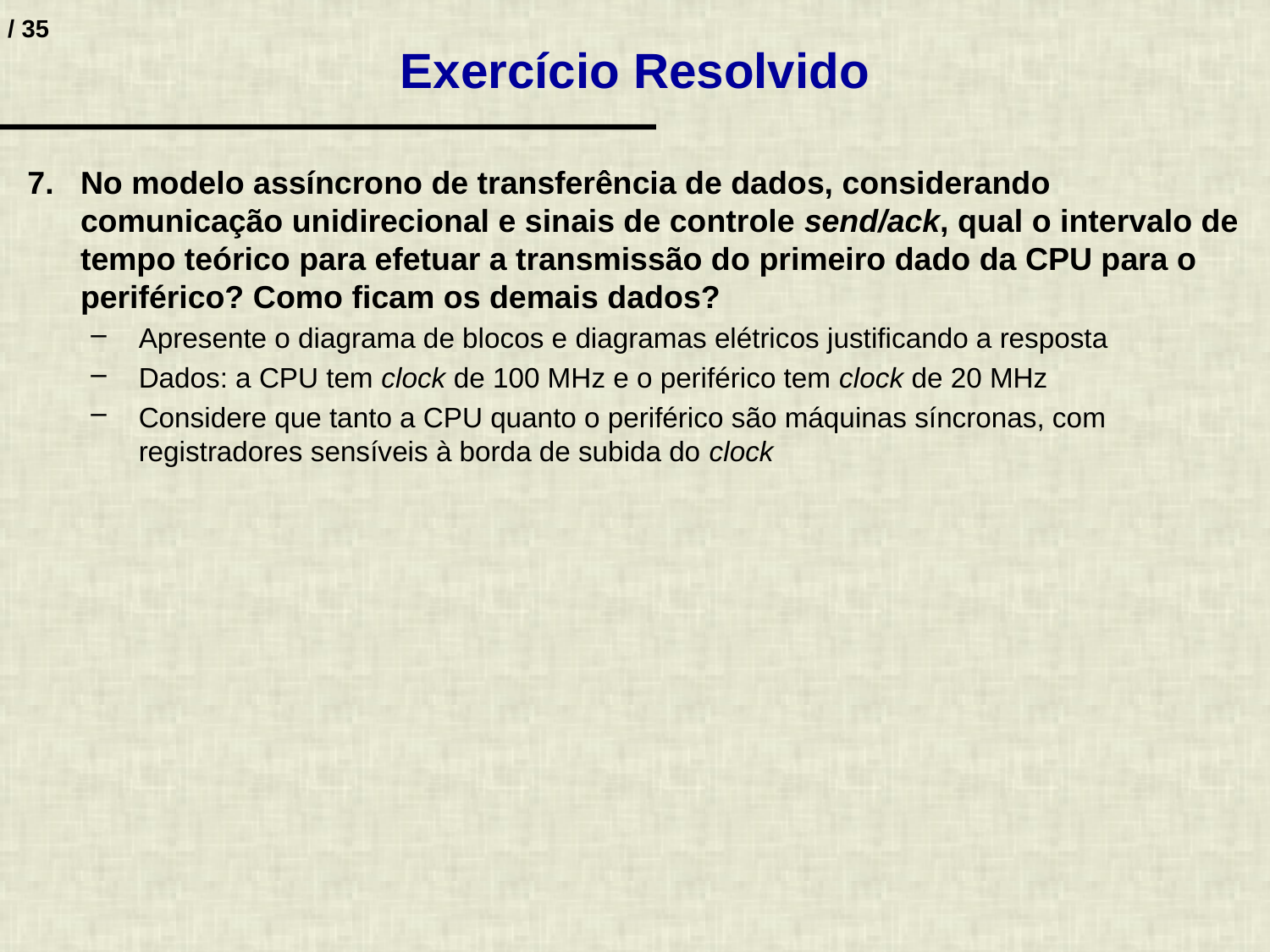

# Exercício Resolvido
No modelo assíncrono de transferência de dados, considerando comunicação unidirecional e sinais de controle send/ack, qual o intervalo de tempo teórico para efetuar a transmissão do primeiro dado da CPU para o periférico? Como ficam os demais dados?
Apresente o diagrama de blocos e diagramas elétricos justificando a resposta
Dados: a CPU tem clock de 100 MHz e o periférico tem clock de 20 MHz
Considere que tanto a CPU quanto o periférico são máquinas síncronas, com registradores sensíveis à borda de subida do clock